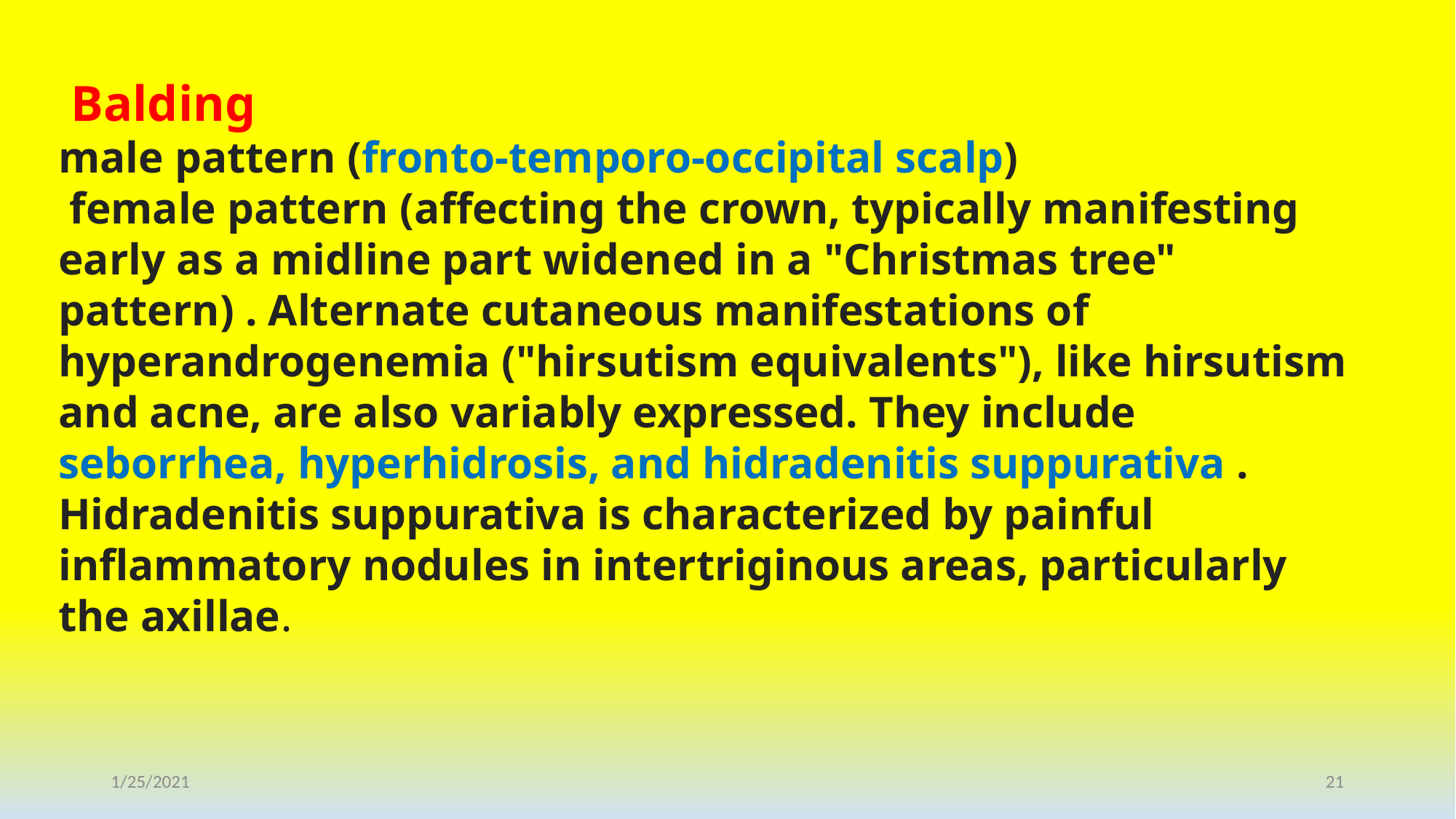

Balding
male pattern (fronto-temporo-occipital scalp)
 female pattern (affecting the crown, typically manifesting early as a midline part widened in a "Christmas tree" pattern) . Alternate cutaneous manifestations of hyperandrogenemia ("hirsutism equivalents"), like hirsutism and acne, are also variably expressed. They include seborrhea, hyperhidrosis, and hidradenitis suppurativa . Hidradenitis suppurativa is characterized by painful inflammatory nodules in intertriginous areas, particularly the axillae.
1/25/2021
21